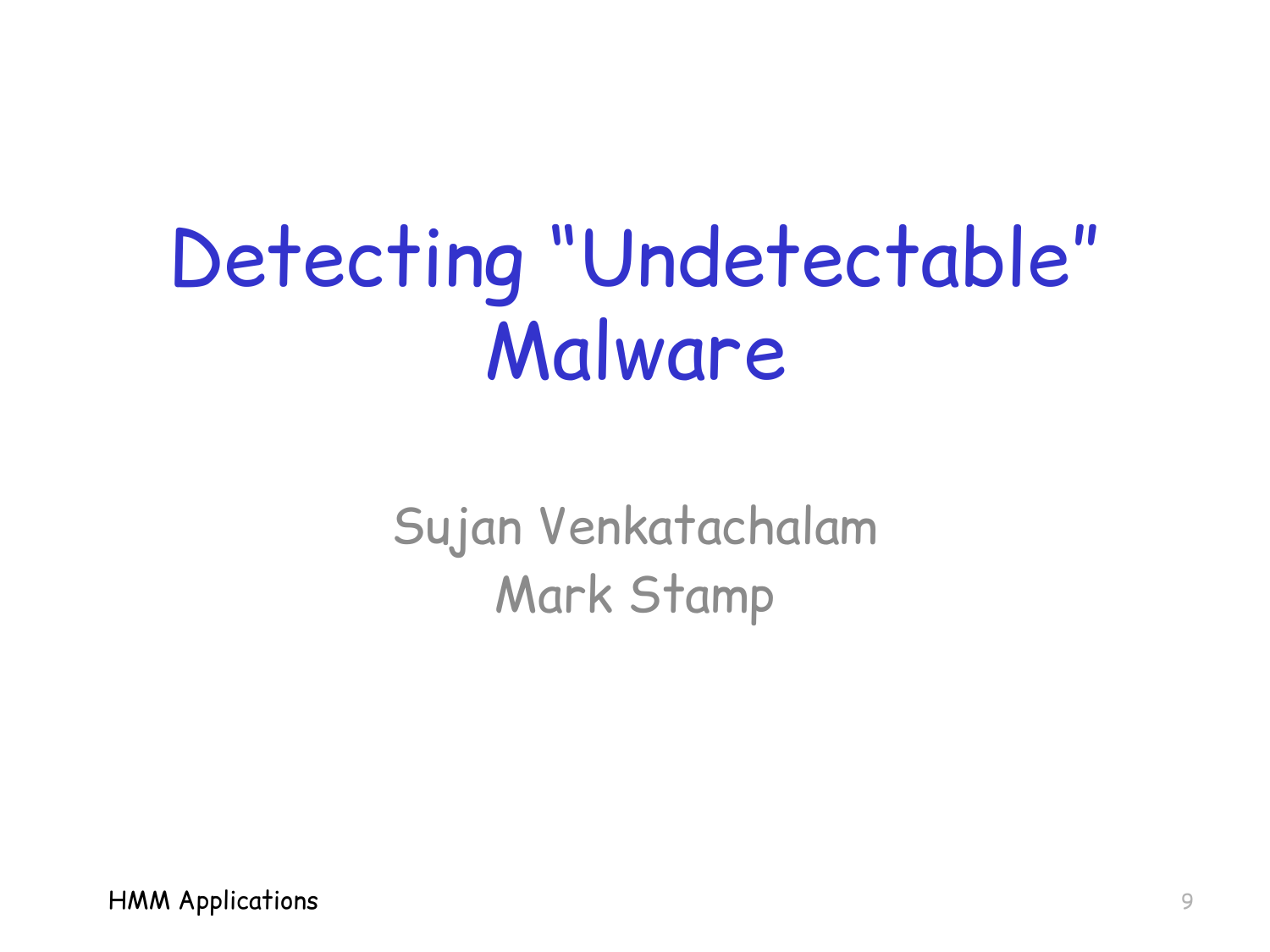

# Detecting “Undetectable” Malware
Sujan Venkatachalam
Mark Stamp
HMM Applications
9